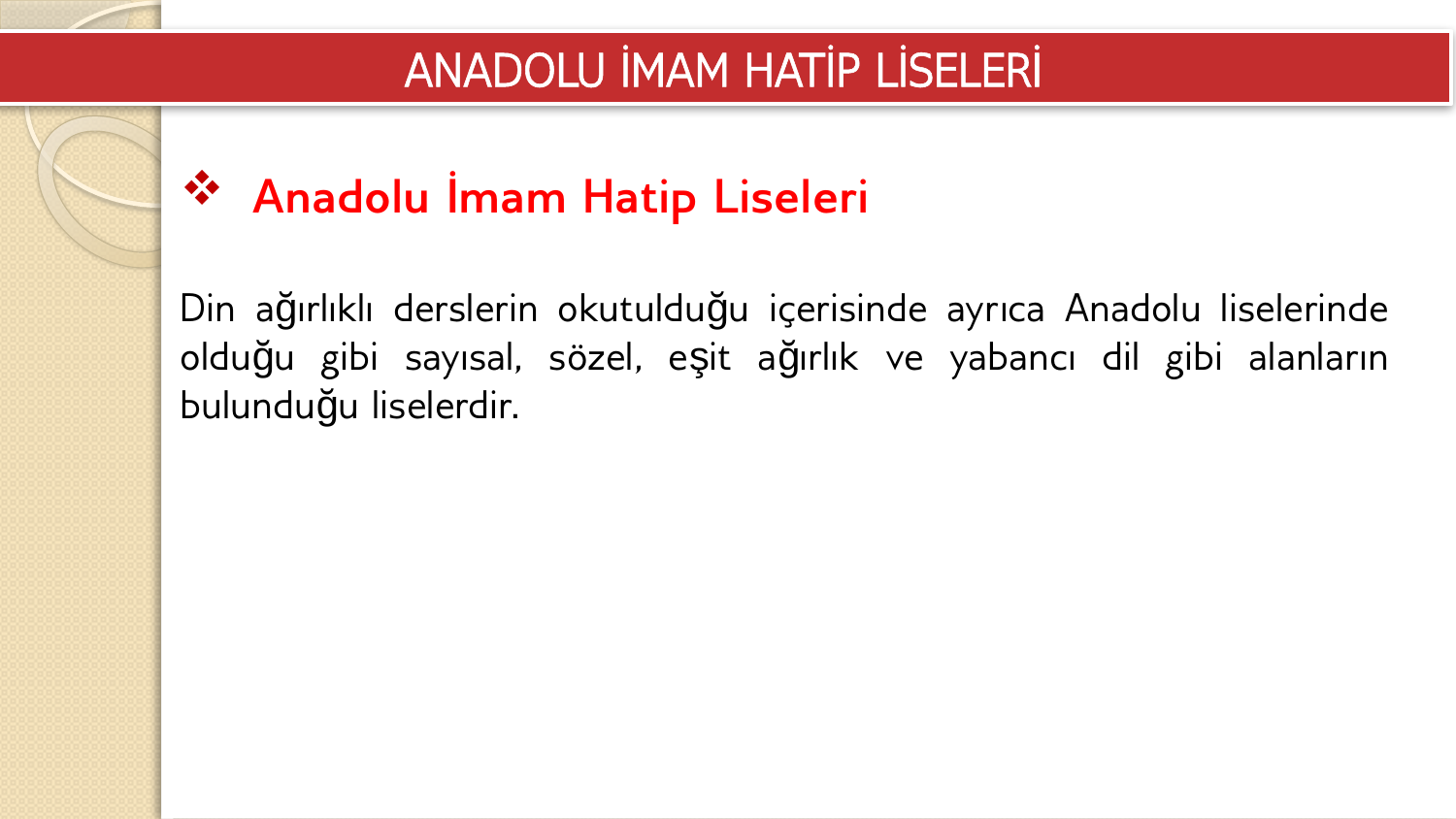

ANADOLU İMAM HATİP LİSELERİ
Anadolu İmam Hatip Liseleri

Din ağırlıklı derslerin okutulduğu içerisinde ayrıca Anadolu liselerinde olduğu gibi sayısal, sözel, eşit ağırlık ve yabancı dil gibi alanların bulunduğu liselerdir.